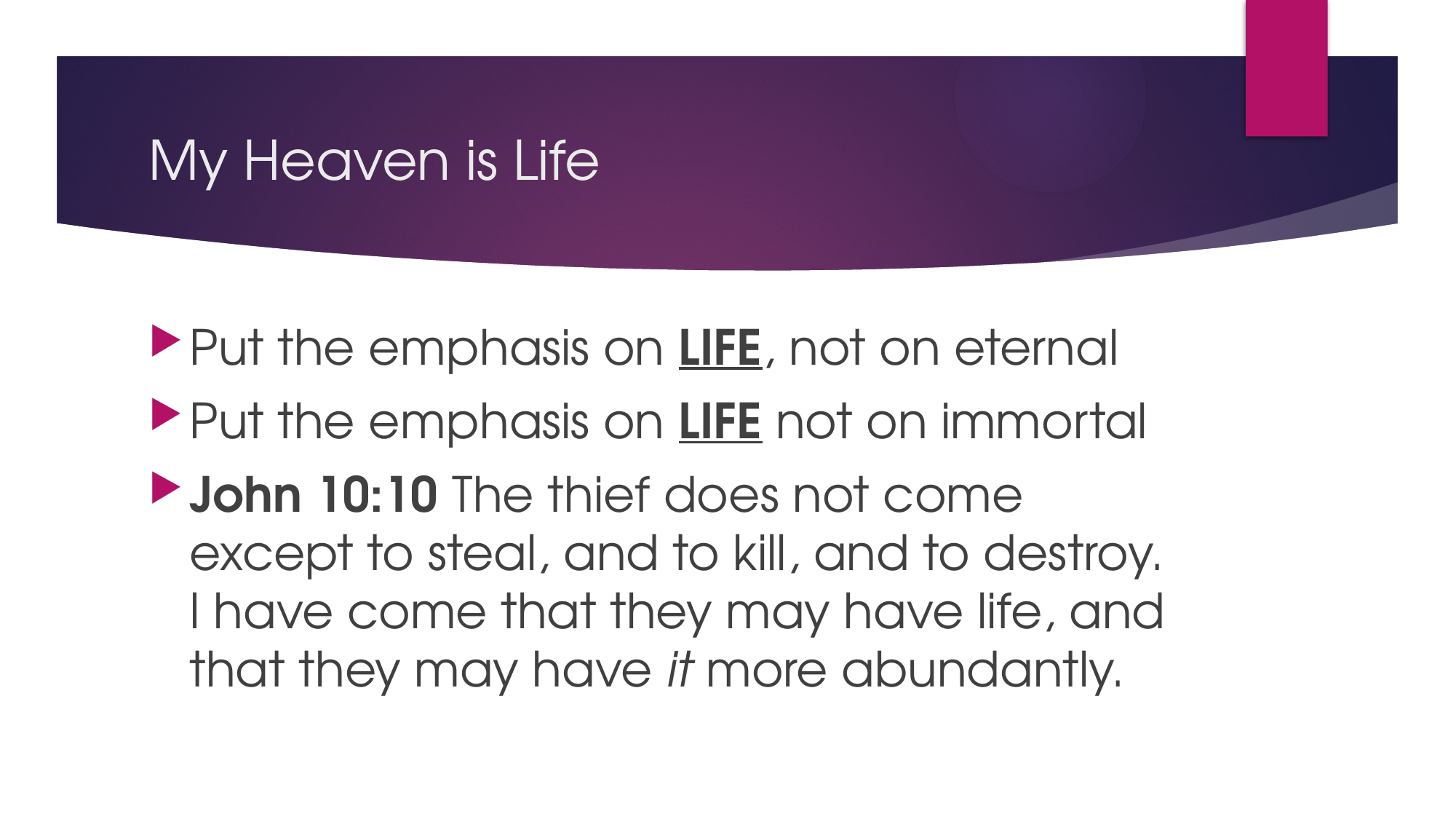

# My Heaven is Life
Put the emphasis on LIFE, not on eternal
Put the emphasis on LIFE not on immortal
John 10:10 The thief does not come except to steal, and to kill, and to destroy. I have come that they may have life, and that they may have it more abundantly.